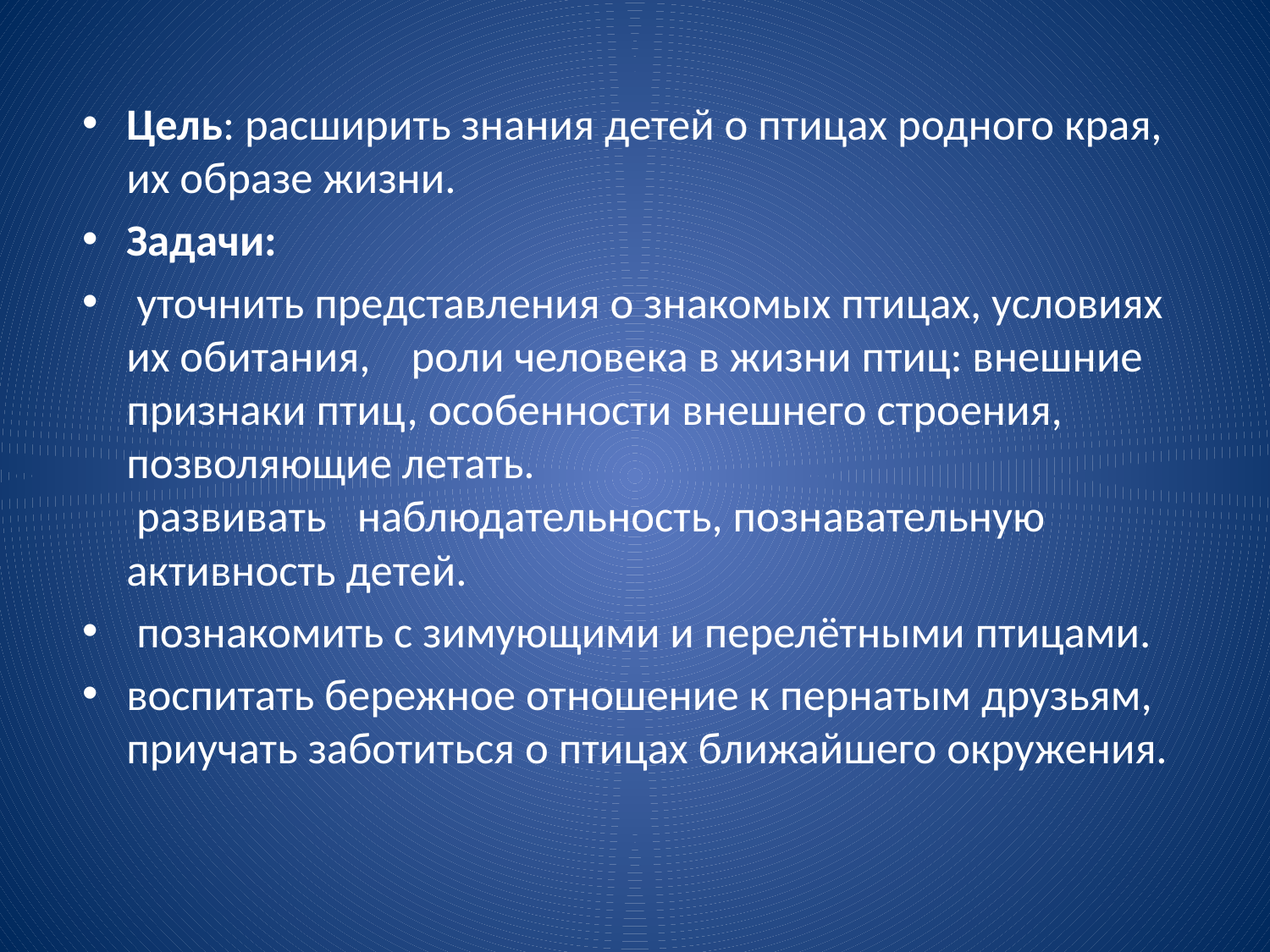

Цель: расширить знания детей о птицах родного края, их образе жизни.
Задачи:
 уточнить представления о знакомых птицах, условиях их обитания,    роли человека в жизни птиц: внешние признаки птиц, особенности внешнего строения, позволяющие летать.
 развивать   наблюдательность, познавательную активность детей.
 познакомить с зимующими и перелётными птицами.
воспитать бережное отношение к пернатым друзьям, приучать заботиться о птицах ближайшего окружения.